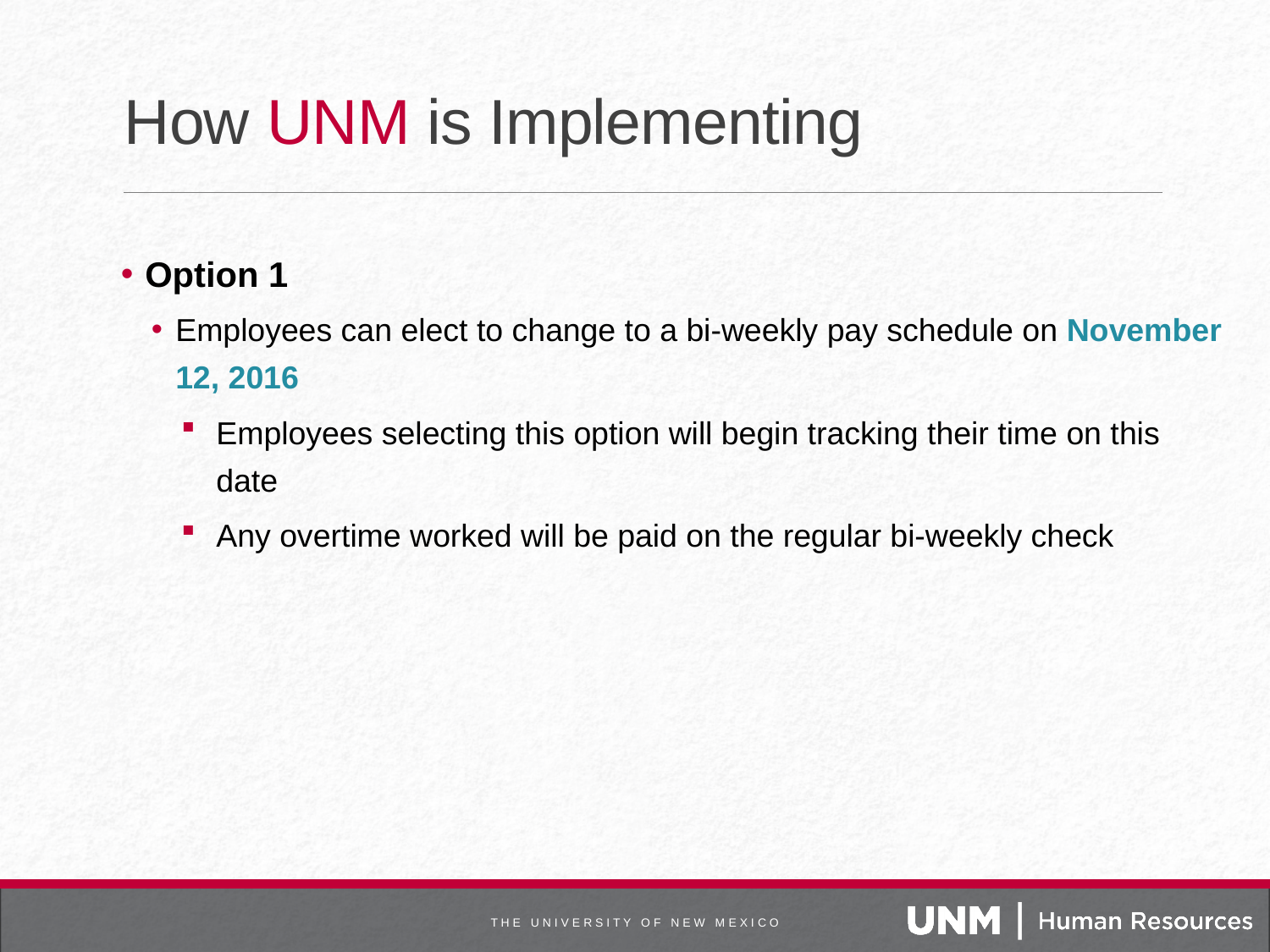

# How UNM is Implementing
Option 1
Employees can elect to change to a bi-weekly pay schedule on November 12, 2016
Employees selecting this option will begin tracking their time on this date
Any overtime worked will be paid on the regular bi-weekly check

T H E   U N I V E R S I T Y   O F   N E W   M E X I C O